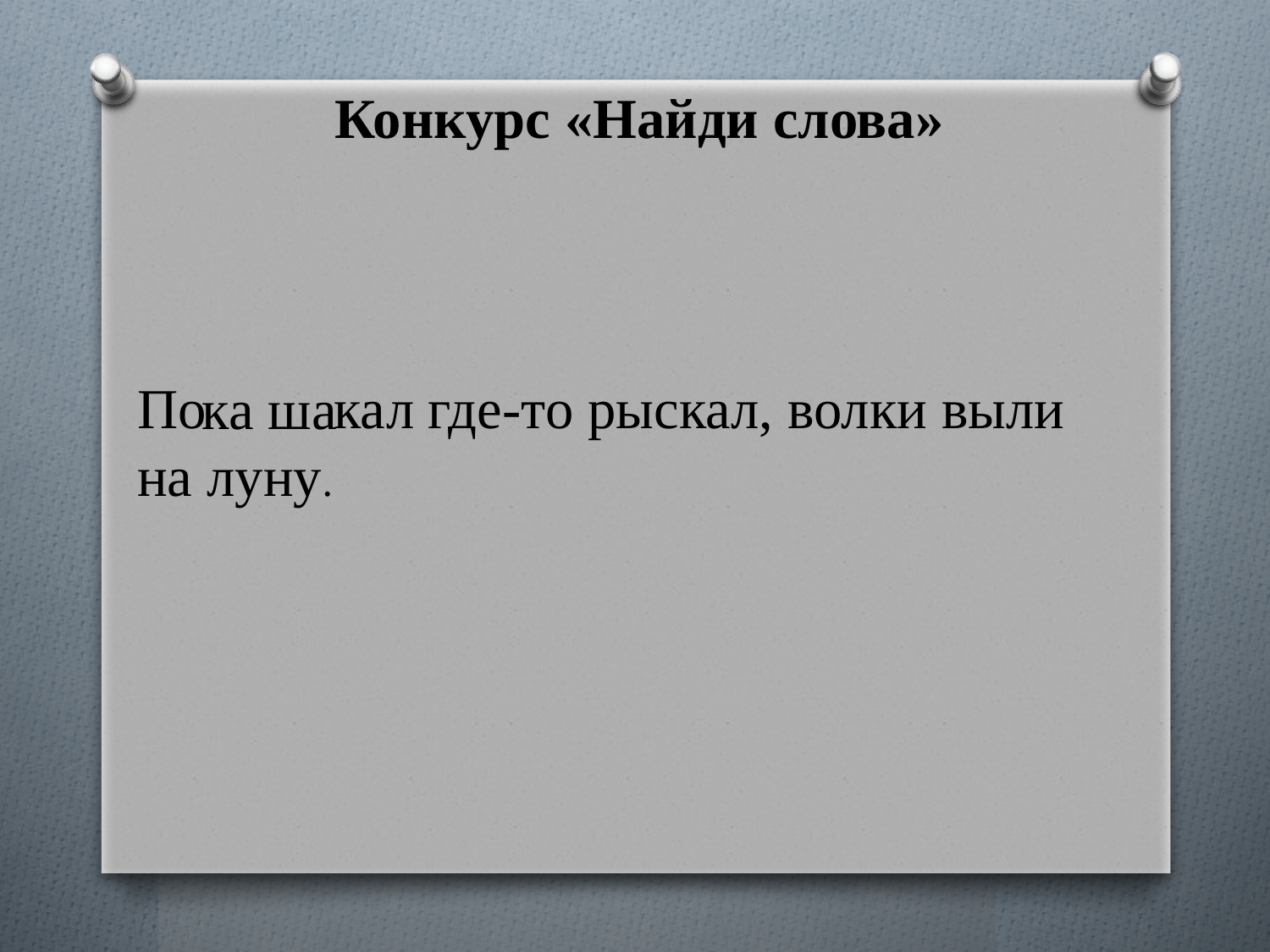

Конкурс «Найди слова»
#

По         кал где-то рыскал, волки выли на луну.
ка ша